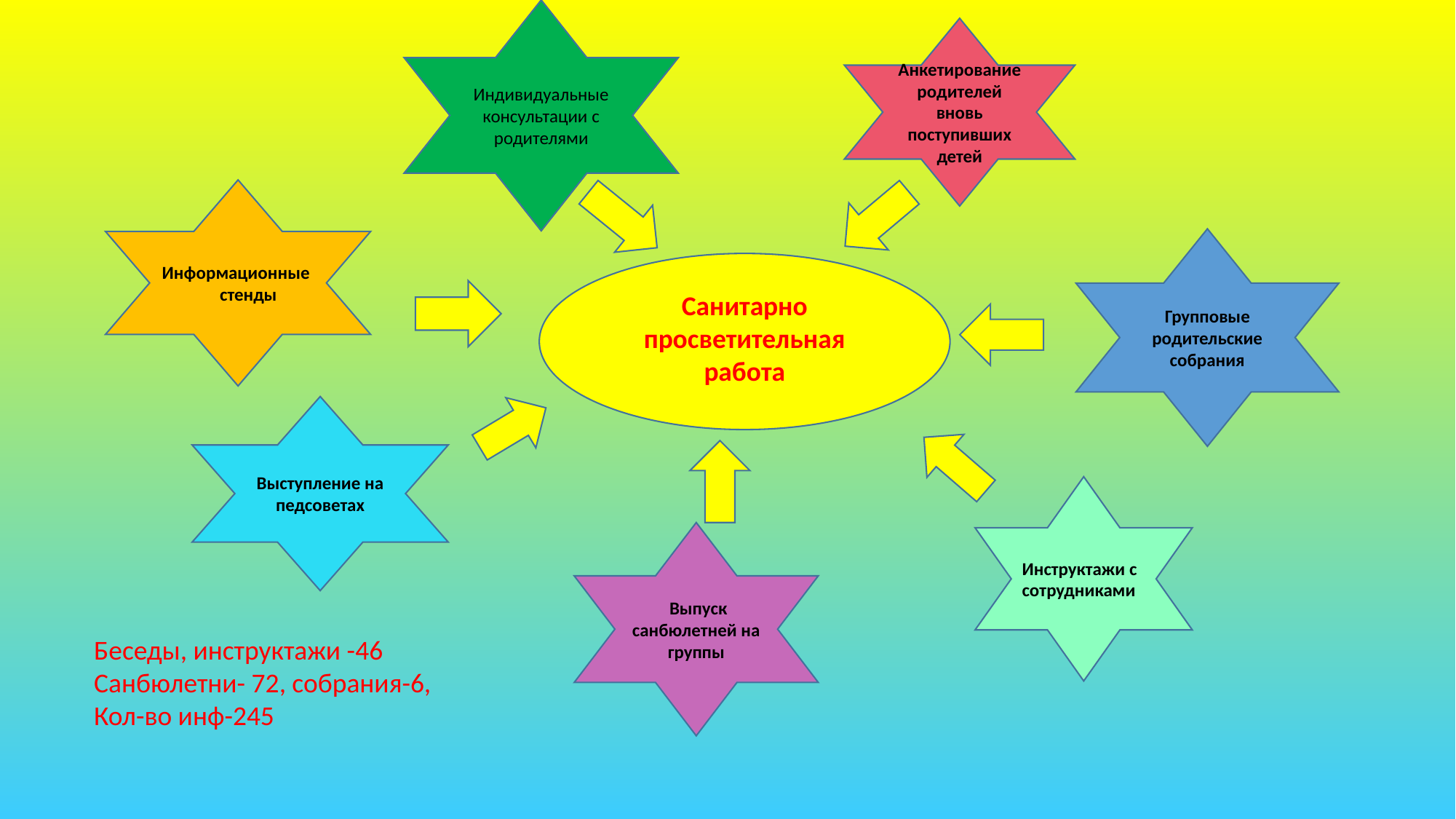

Индивидуальные консультации с родителями
Анкетирование родителей вновь поступивших детей
Информационные       стенды

Групповые
родительские собрания

Санитарно просветительная работа

Выступление на педсоветах

Инструктажи с сотрудниками
 Выпуск санбюлетней на группы
Беседы, инструктажи -46
Санбюлетни- 72, собрания-6,
Кол-во инф-245